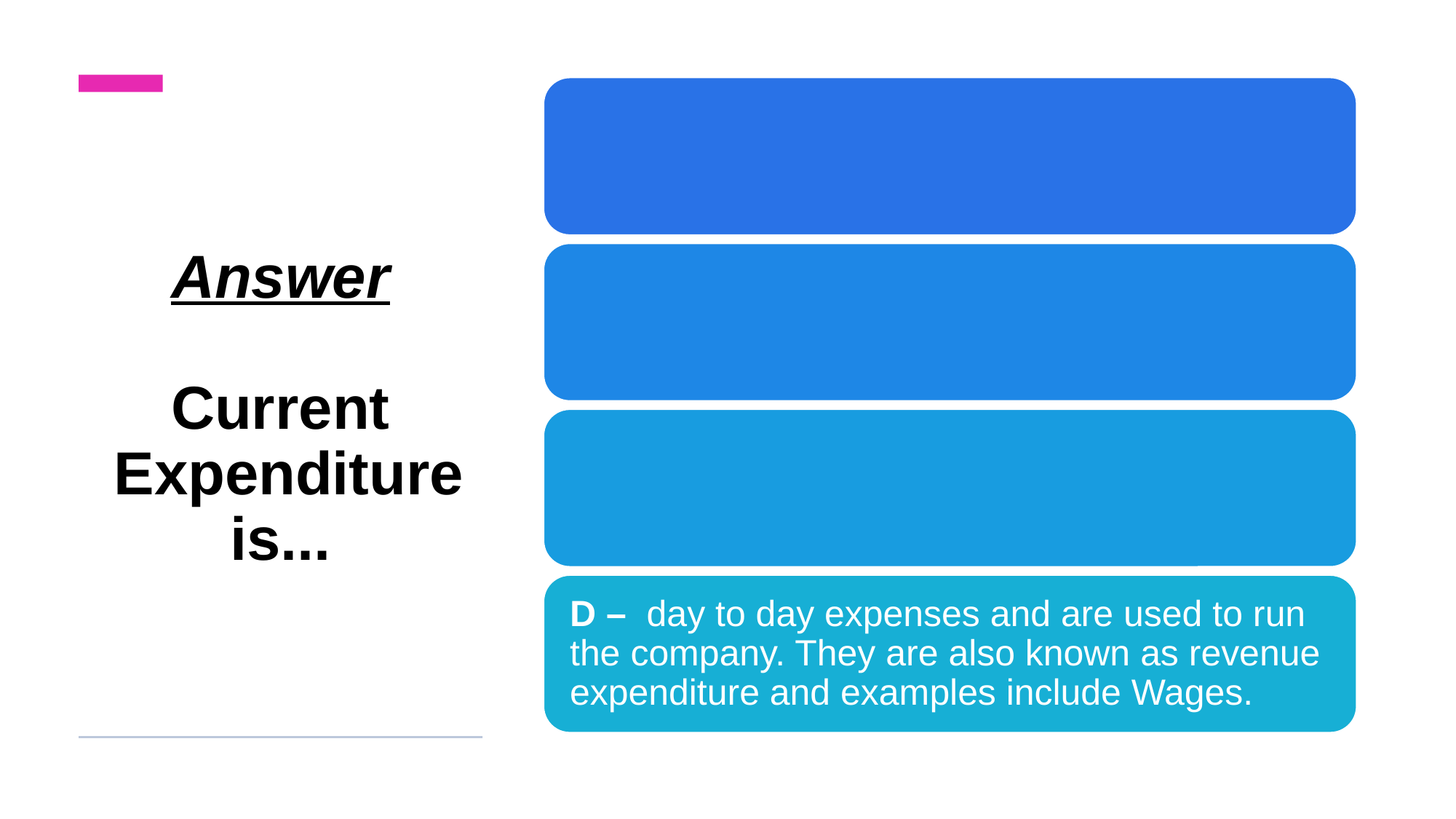

D –  day to day expenses and are used to run the company. They are also known as revenue expenditure and examples include Wages.
# Answer Current  Expenditure is...